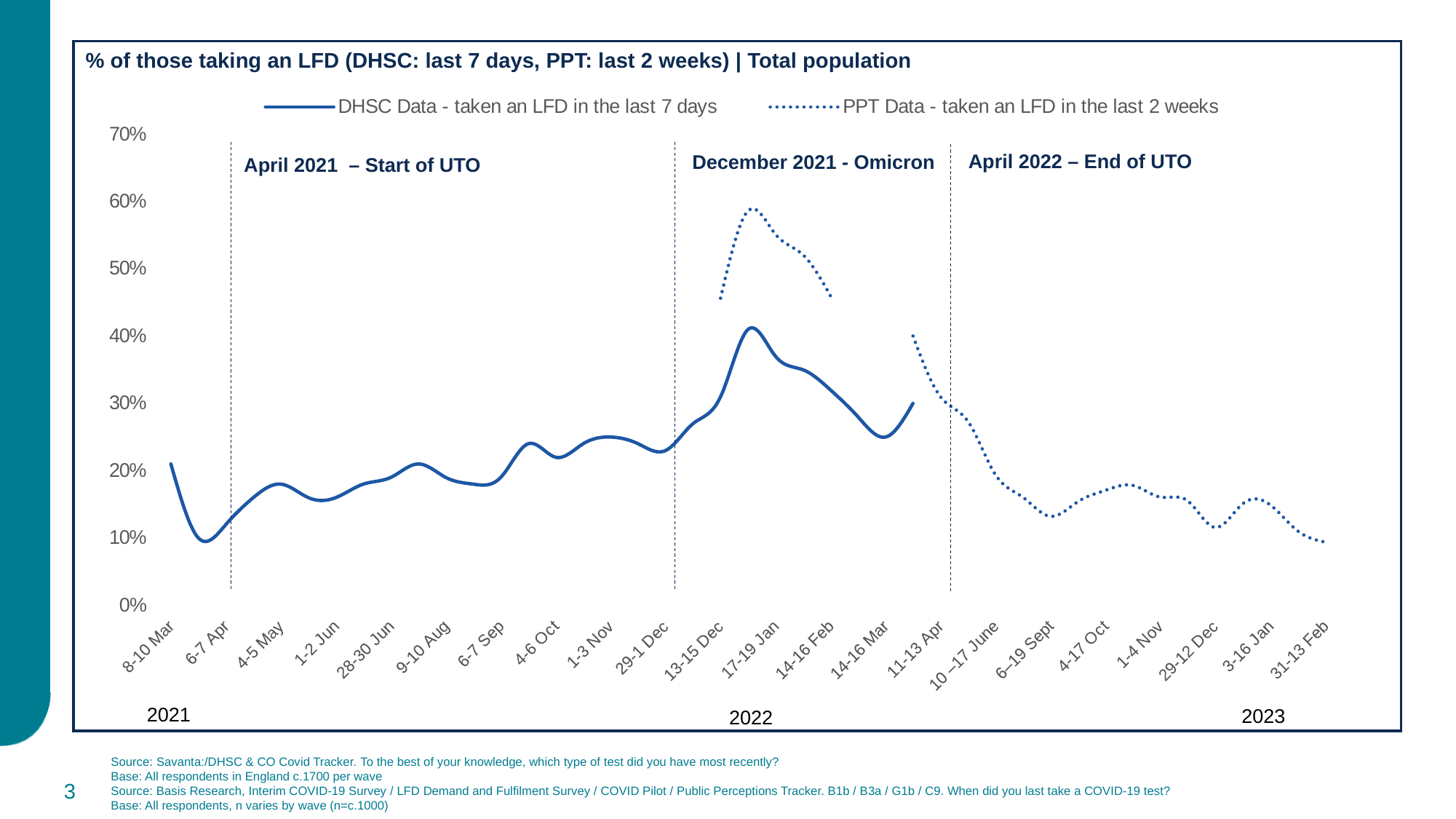

% of those taking an LFD (DHSC: last 7 days, PPT: last 2 weeks) | Total population

### Chart

| Category | DHSC Data - taken an LFD in the last 7 days | PPT Data - taken an LFD in the last 2 weeks |
|---|---|---|
| 8-10 Mar | 0.21 | None |
| 22-24 Mar | 0.1 | None |
| 6-7 Apr | 0.12 | None |
| 19-21 Apr | 0.16 | None |
| 4-5 May | 0.18 | None |
| 17-19 May | 0.16 | None |
| 1-2 Jun | 0.16 | None |
| 14-15 Jun | 0.18 | None |
| 28-30 Jun | 0.19 | None |
| 26-27 Jul | 0.21 | None |
| 9-10 Aug | 0.19 | None |
| 23-24 Aug | 0.18 | None |
| 6-7 Sep | 0.19 | None |
| 20-22 Sep | 0.24 | None |
| 4-6 Oct | 0.22 | None |
| 18-20 Oct | 0.24 | None |
| 1-3 Nov | 0.25 | None |
| 15-17 Nov | 0.24 | None |
| 29-1 Dec | 0.23 | None |
| 6-8 Dec | 0.27 | None |
| 13-15 Dec | 0.31 | 0.4563909019465 |
| 4-6 Jan | 0.41 | 0.5862520001671 |
| 17-19 Jan | 0.37 | 0.5513400383819 |
| 31-2 Feb | 0.35 | 0.5208217631433 |
| 14-16 Feb | 0.32 | 0.4598897911074 |
| 28-2 Mar | 0.28 | None |
| 14-16 Mar | 0.25 | None |
| 28-30 Mar | 0.3 | 0.4002400792009 |
| 11-13 Apr | None | 0.31 |
| 29–3 May | None | 0.2733521369515 |
| 10 –17 June | None | 0.1940316711622 |
| 29–5 Sept | None | 0.1604913815079 |
| 6–19 Sept | None | 0.1322085050773 |
| 20-3 Oct | None | 0.1539473422553 |
| 4-17 Oct | None | 0.1707675808488 |
| 18–31
Oct '22 | None | 0.1781661092367 |
| 1-4 Nov | None | 0.1607416280835 |
| 15-28 Nov | None | 0.1549884223952 |
| 29-12 Dec | None | 0.1156532740579 |
| 13-2 Jan | None | 0.1508545291868 |
| 3-16 Jan | None | 0.1491160805342 |
| 17-30 Jan | None | 0.1104441391945 |
| 31-13 Feb | None | 0.09371445303996 |
December 2021 - Omicron
April 2021  – Start of UTO
April 2022 – End of UTO
2023
2021
2022
3
Source: Savanta:/DHSC & CO Covid Tracker. To the best of your knowledge, which type of test did you have most recently?
Base: All respondents in England c.1700 per wave
Source: Basis Research, Interim COVID-19 Survey / LFD Demand and Fulfilment Survey / COVID Pilot / Public Perceptions Tracker. B1b / B3a / G1b / C9. When did you last take a COVID-19 test?
Base: All respondents, n varies by wave (n=c.1000)